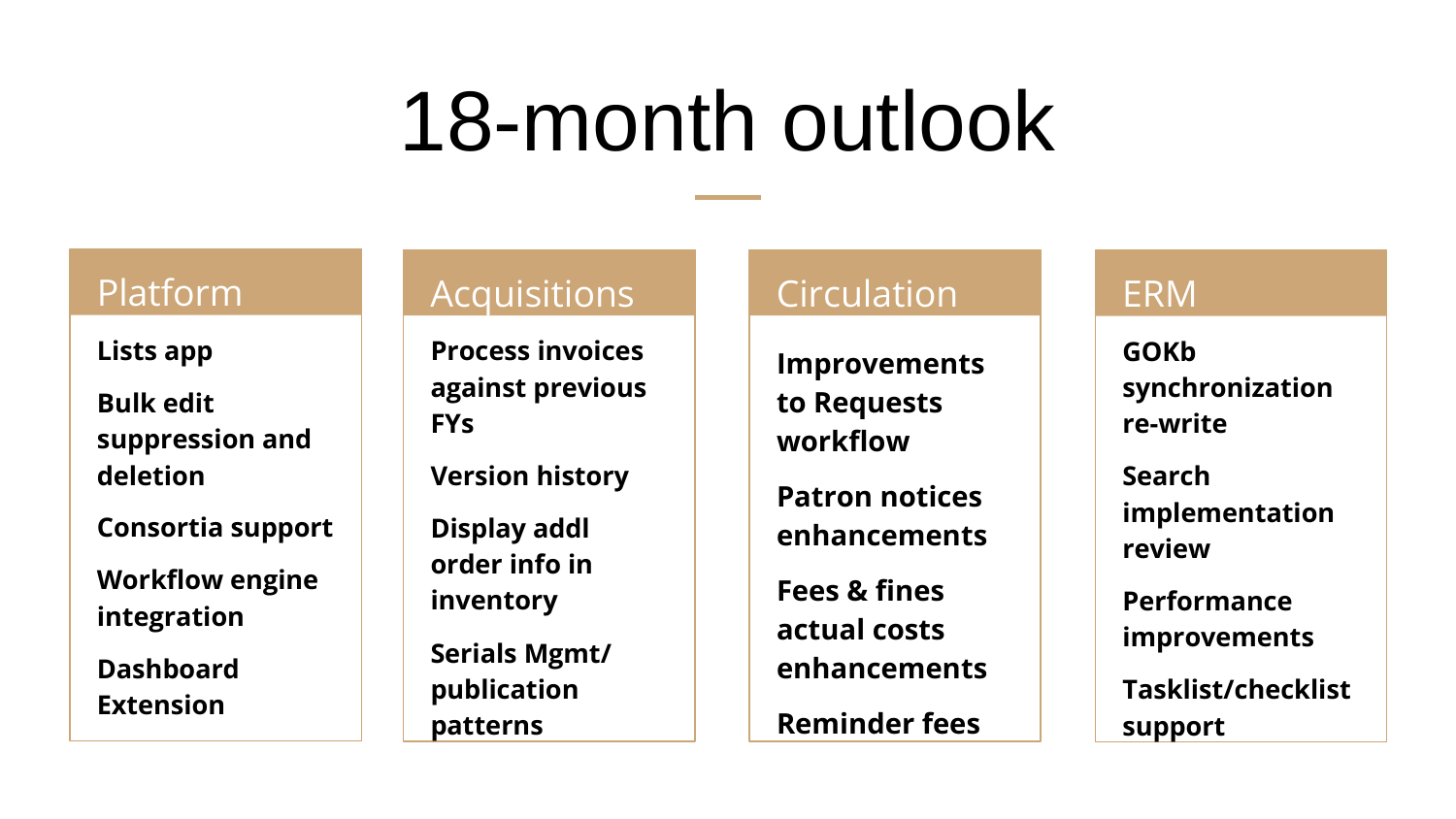

# 18-month outlook
Platform
Acquisitions
Circulation

ERM

Lists app
Bulk edit suppression and deletion
Consortia support
Workflow engine integration
Dashboard Extension

Process invoices against previous FYs
Version history
Display addl order info in inventory
Serials Mgmt/ publication patterns

GOKb synchronization re-write
Search implementation review
Performance improvements
Tasklist/checklist support

Improvements to Requests workflow
Patron notices enhancements
Fees & fines actual costs enhancements
Reminder fees